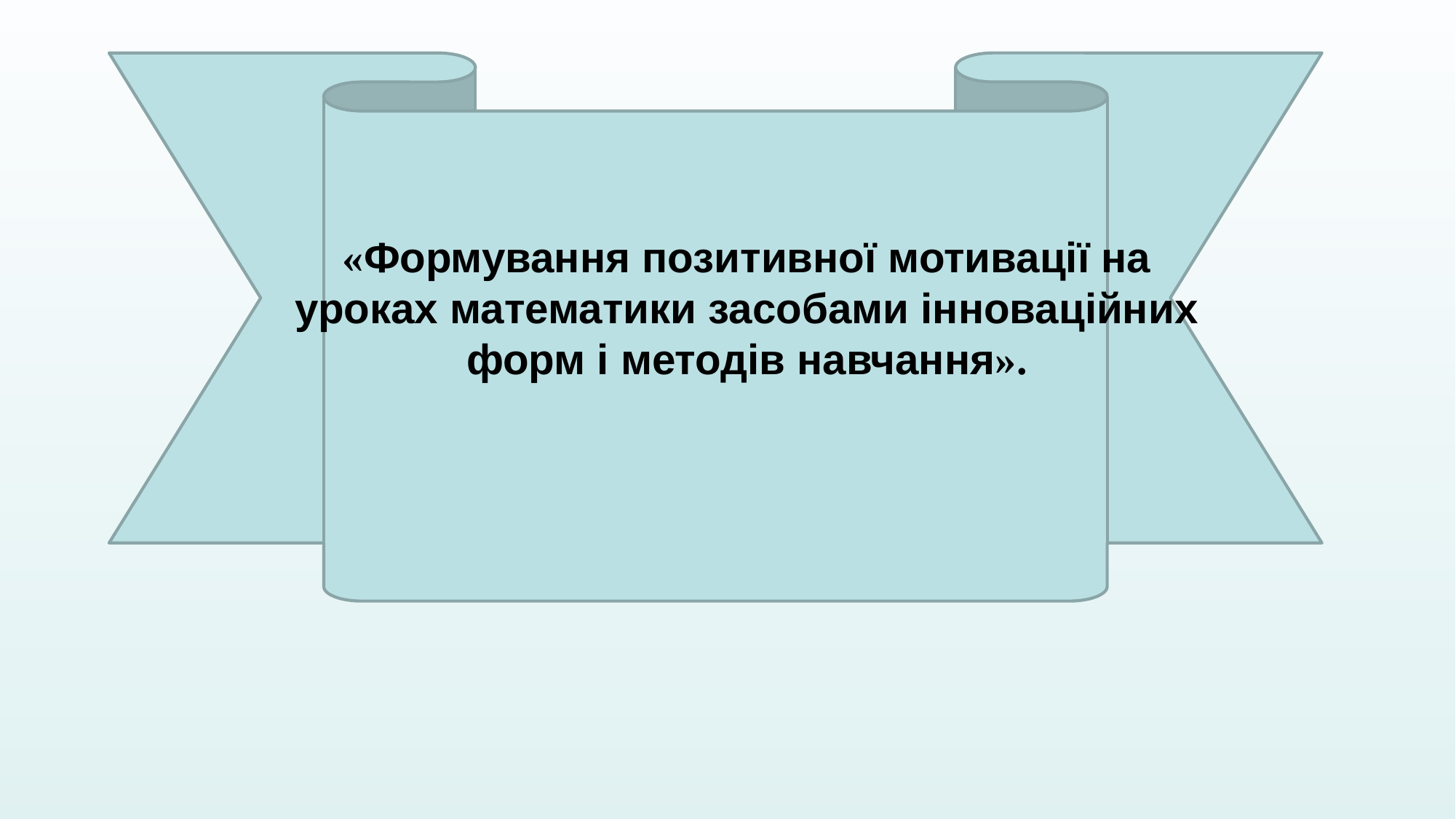

«Формування позитивної мотивації на уроках математики засобами інноваційних форм і методів навчання».